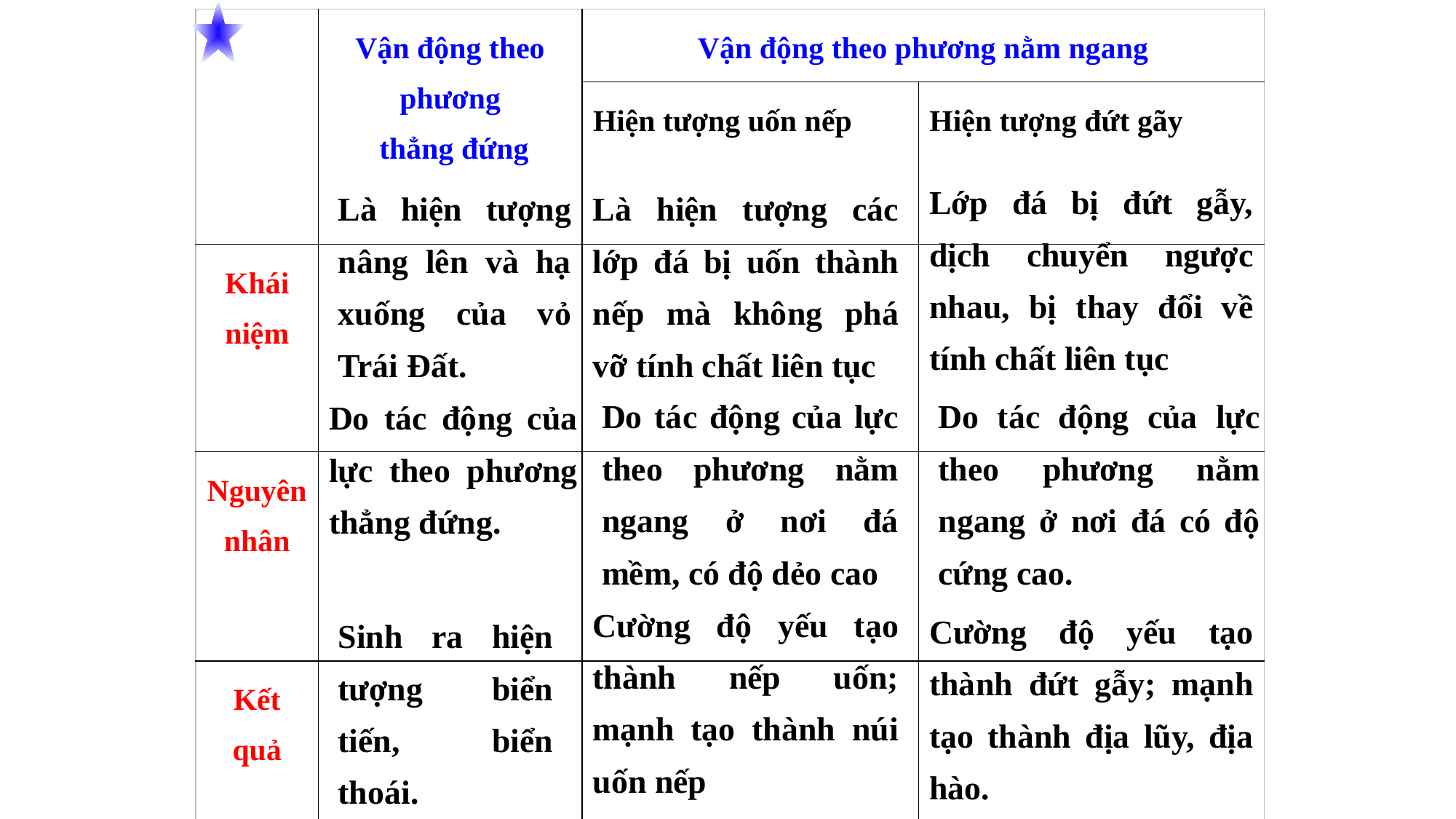

|  | Vận động theo phương thẳng đứng | Vận động theo phương nằm ngang |  |
| --- | --- | --- | --- |
|  |  | Hiện tượng uốn nếp | Hiện tượng đứt gãy |
| Khái niệm |  |  |  |
| Nguyên nhân |  |  |  |
| Kết quả |  |  |  |
Lớp đá bị đứt gẫy, dịch chuyển ngược nhau, bị thay đổi về tính chất liên tục
Là hiện tượng nâng lên và hạ xuống của vỏ Trái Đất.
Là hiện tượng các lớp đá bị uốn thành nếp mà không phá vỡ tính chất liên tục

Do tác động của lực theo phương nằm ngang ở nơi đá mềm, có độ dẻo cao
Do tác động của lực theo phương nằm ngang ở nơi đá có độ cứng cao.
Do tác động của lực theo phương thẳng đứng.

Cường độ yếu tạo thành nếp uốn; mạnh tạo thành núi uốn nếp
Cường độ yếu tạo thành đứt gẫy; mạnh tạo thành địa lũy, địa hào.
Sinh ra hiện tượng biển tiến, biển thoái.